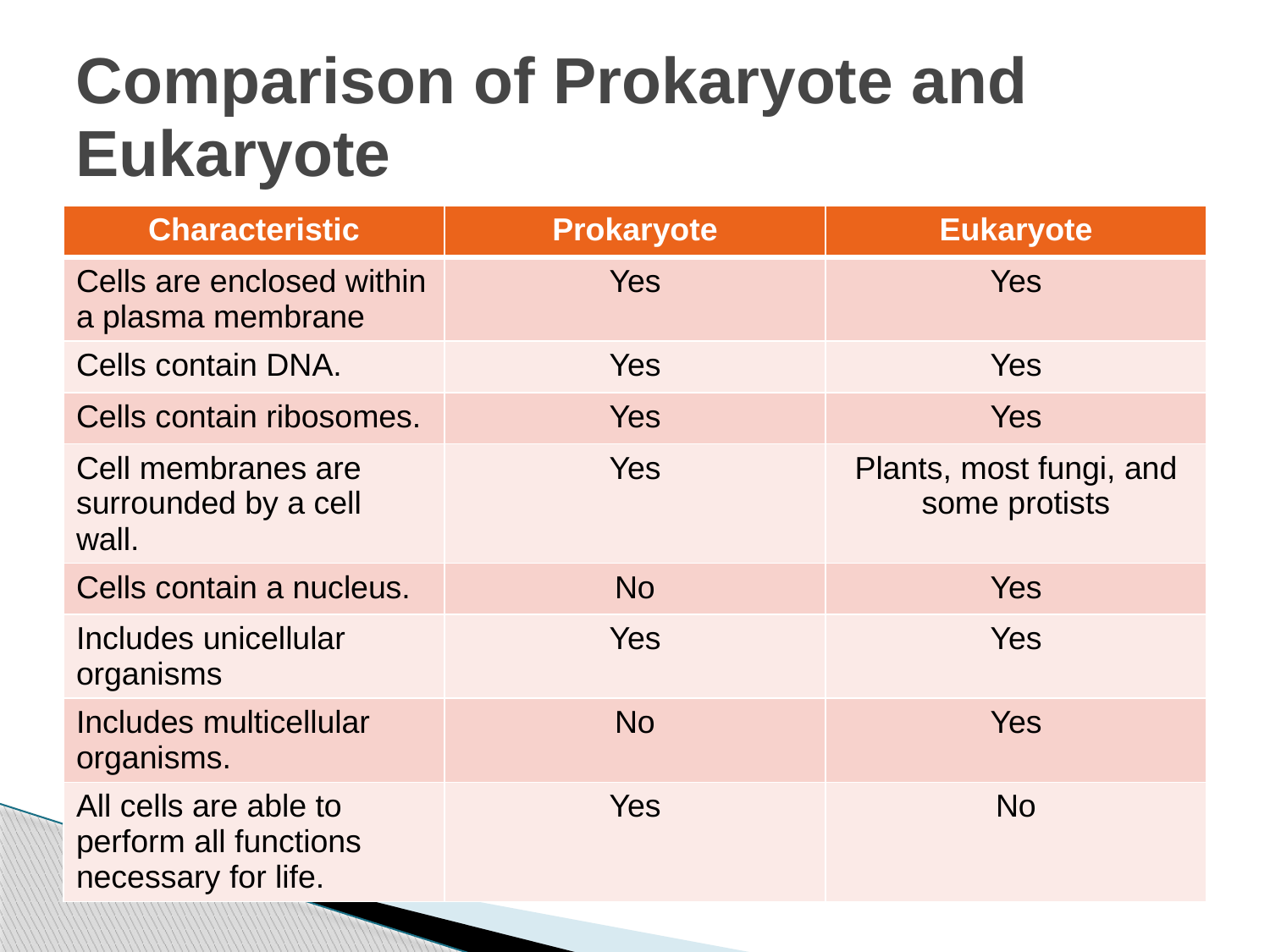

# Comparison of Prokaryote and Eukaryote
| Characteristic | Prokaryote | Eukaryote |
| --- | --- | --- |
| Cells are enclosed within a plasma membrane | Yes | Yes |
| Cells contain DNA. | Yes | Yes |
| Cells contain ribosomes. | Yes | Yes |
| Cell membranes are surrounded by a cell wall. | Yes | Plants, most fungi, and some protists |
| Cells contain a nucleus. | No | Yes |
| Includes unicellular organisms | Yes | Yes |
| Includes multicellular organisms. | No | Yes |
| All cells are able to perform all functions necessary for life. | Yes | No |